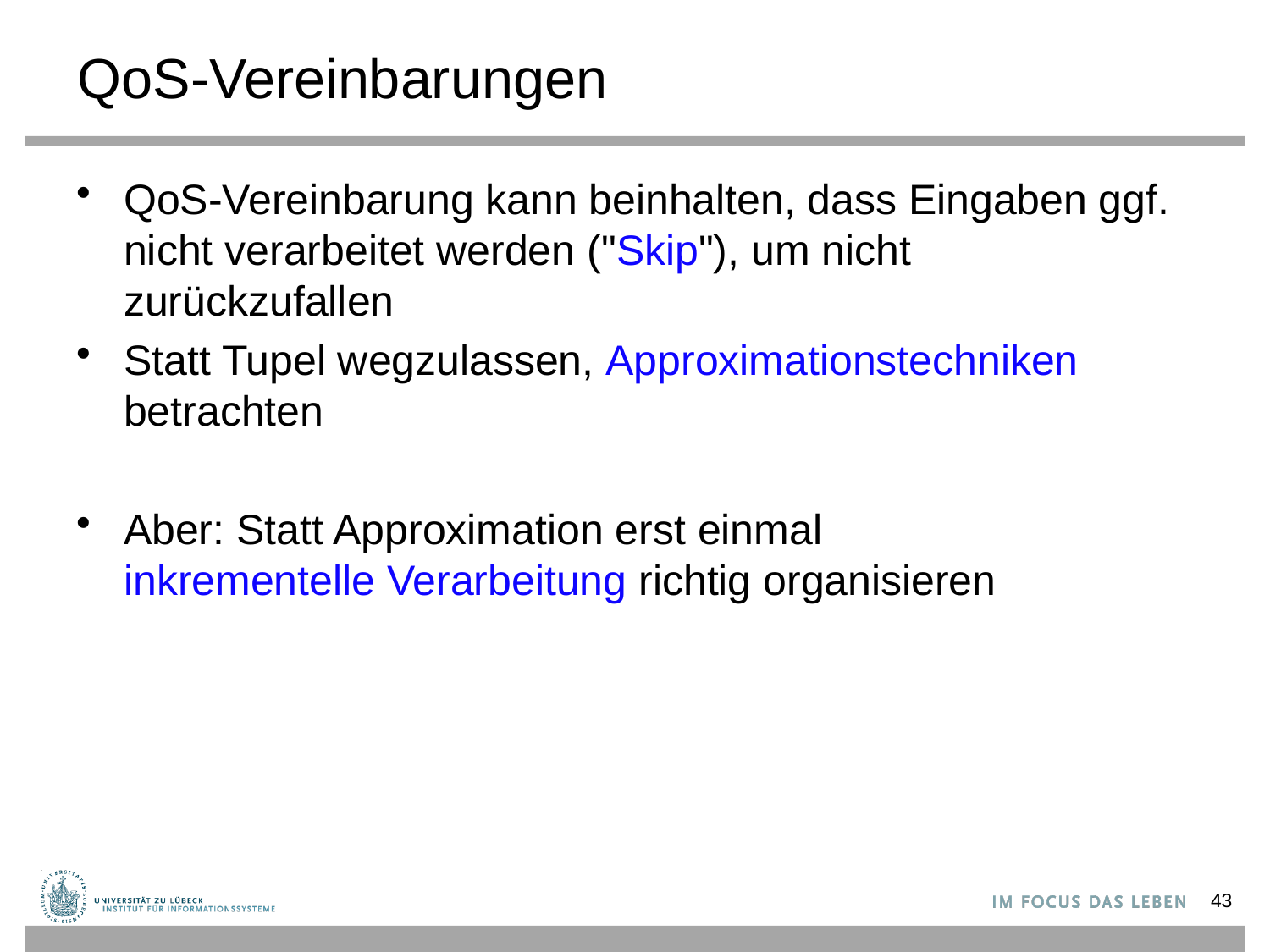

# QoS-Vereinbarungen
QoS-Vereinbarung kann beinhalten, dass Eingaben ggf. nicht verarbeitet werden ("Skip"), um nicht zurückzufallen
Statt Tupel wegzulassen, Approximationstechniken betrachten

Aber: Statt Approximation erst einmal
inkrementelle Verarbeitung richtig organisieren
43